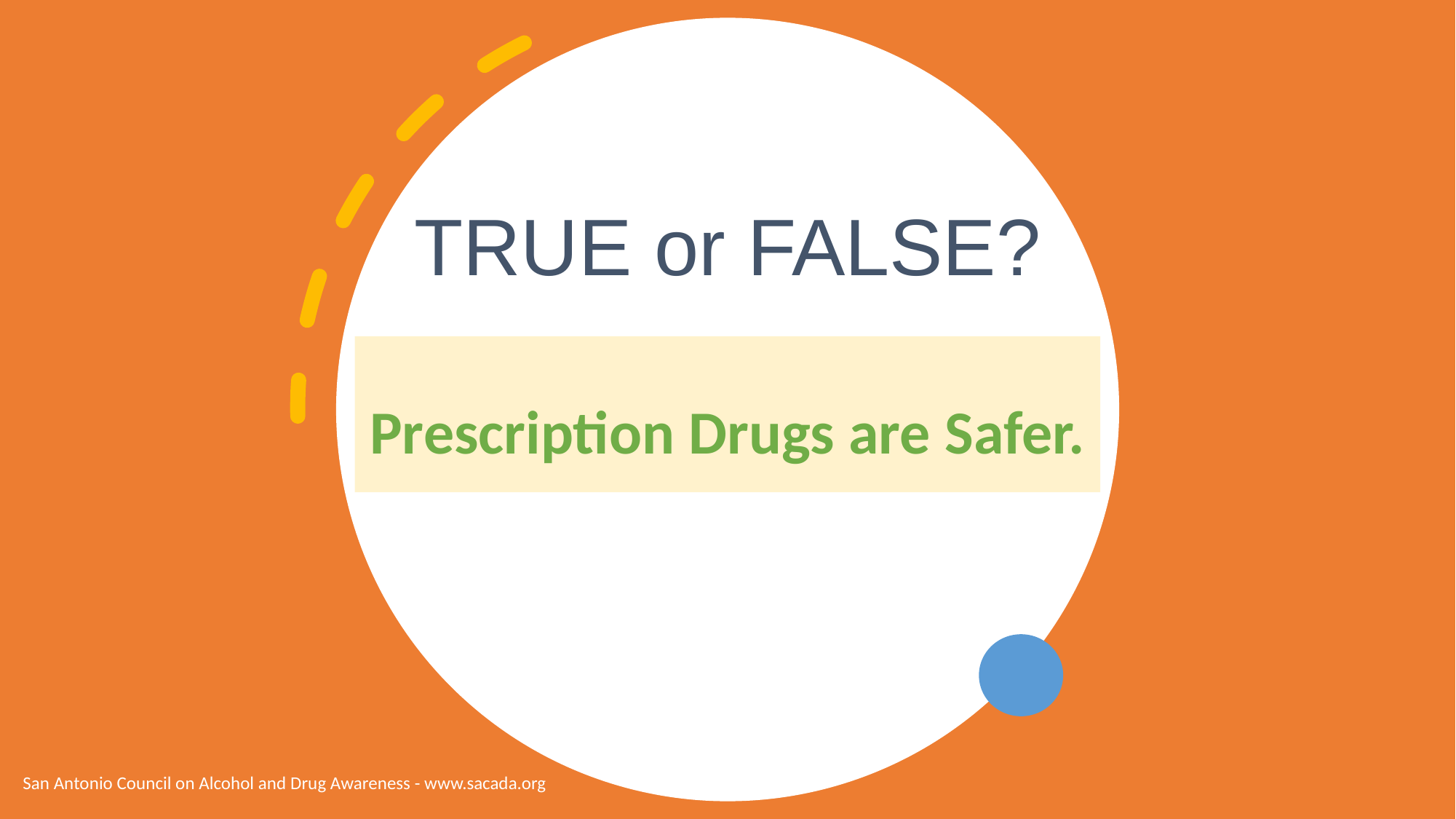

# TRUE or FALSE?

Prescription Drugs are Safer.

San Antonio Council on Alcohol and Drug Awareness - www.sacada.org